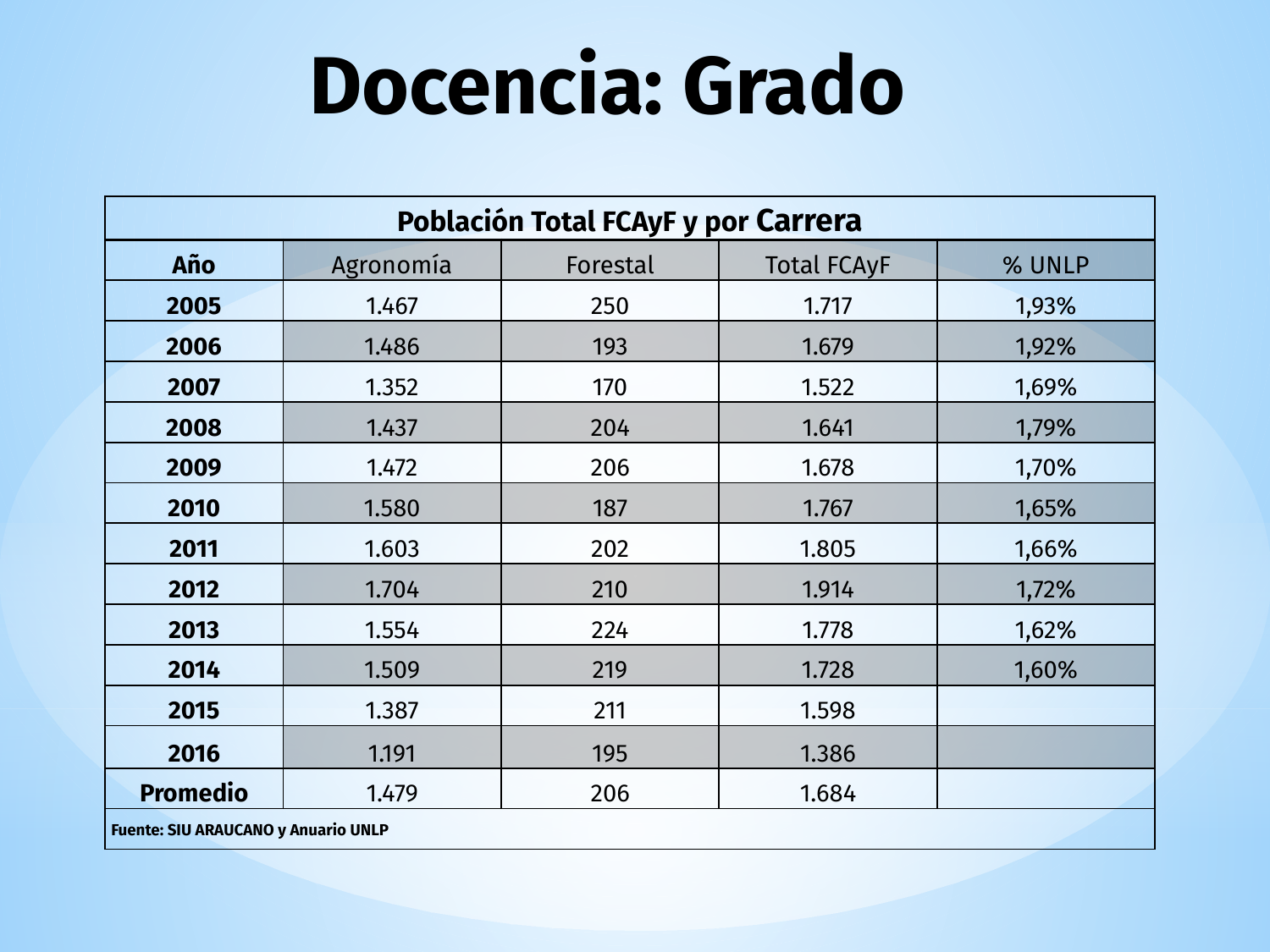

# Docencia: Grado
| Población Total FCAyF y por Carrera |  |  |  |  |
| --- | --- | --- | --- | --- |
| Año | Agronomía | Forestal | Total FCAyF | % UNLP |
| 2005 | 1.467 | 250 | 1.717 | 1,93% |
| 2006 | 1.486 | 193 | 1.679 | 1,92% |
| 2007 | 1.352 | 170 | 1.522 | 1,69% |
| 2008 | 1.437 | 204 | 1.641 | 1,79% |
| 2009 | 1.472 | 206 | 1.678 | 1,70% |
| 2010 | 1.580 | 187 | 1.767 | 1,65% |
| 2011 | 1.603 | 202 | 1.805 | 1,66% |
| 2012 | 1.704 | 210 | 1.914 | 1,72% |
| 2013 | 1.554 | 224 | 1.778 | 1,62% |
| 2014 | 1.509 | 219 | 1.728 | 1,60% |
| 2015 | 1.387 | 211 | 1.598 |  |
| 2016 | 1.191 | 195 | 1.386 |  |
| Promedio | 1.479 | 206 | 1.684 |  |
| Fuente: SIU ARAUCANO y Anuario UNLP |  |  |  |  |